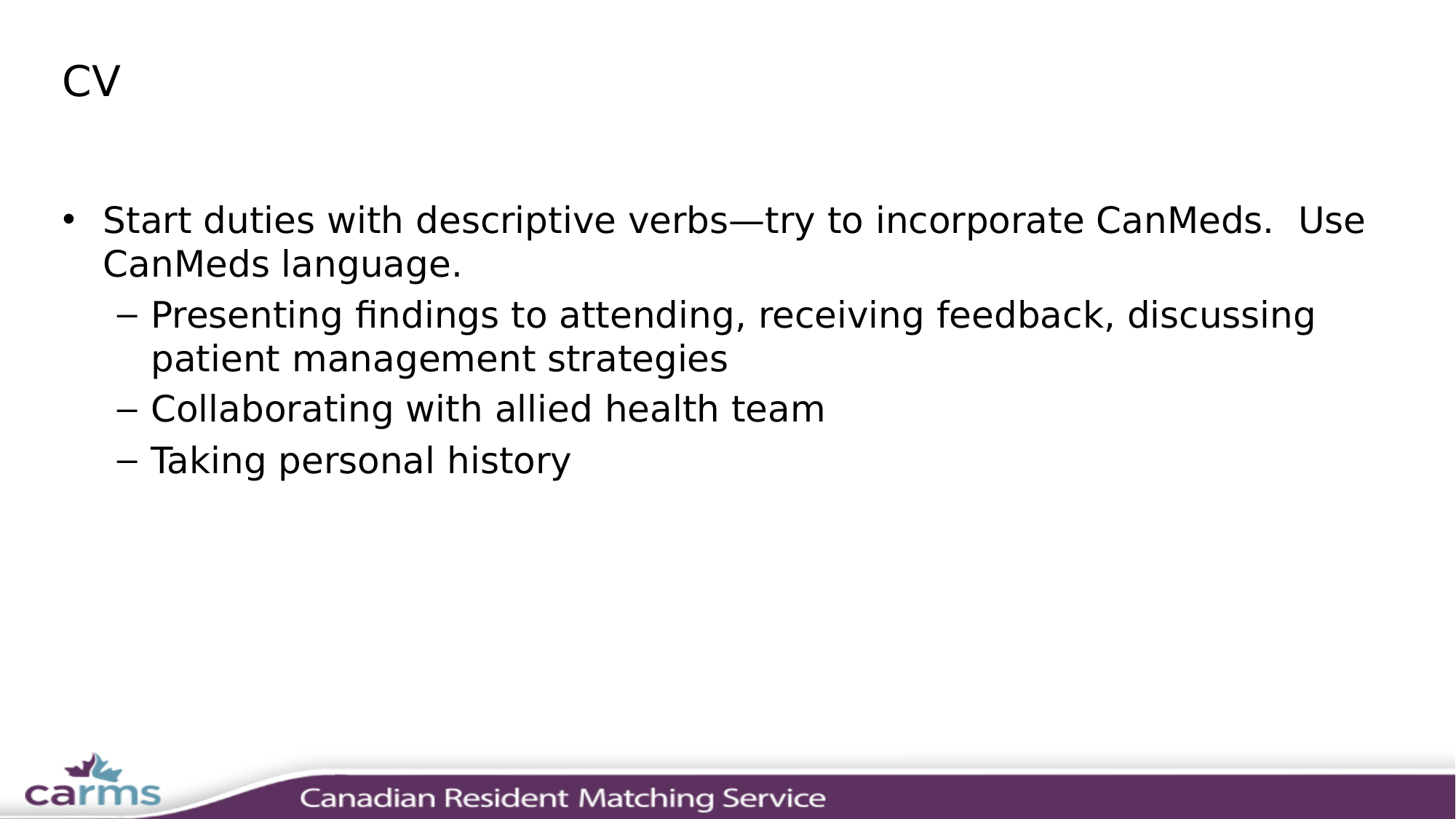

# CV
Start duties with descriptive verbs—try to incorporate CanMeds.  Use CanMeds language.
Presenting findings to attending, receiving feedback, discussing patient management strategies
Collaborating with allied health team
Taking personal history